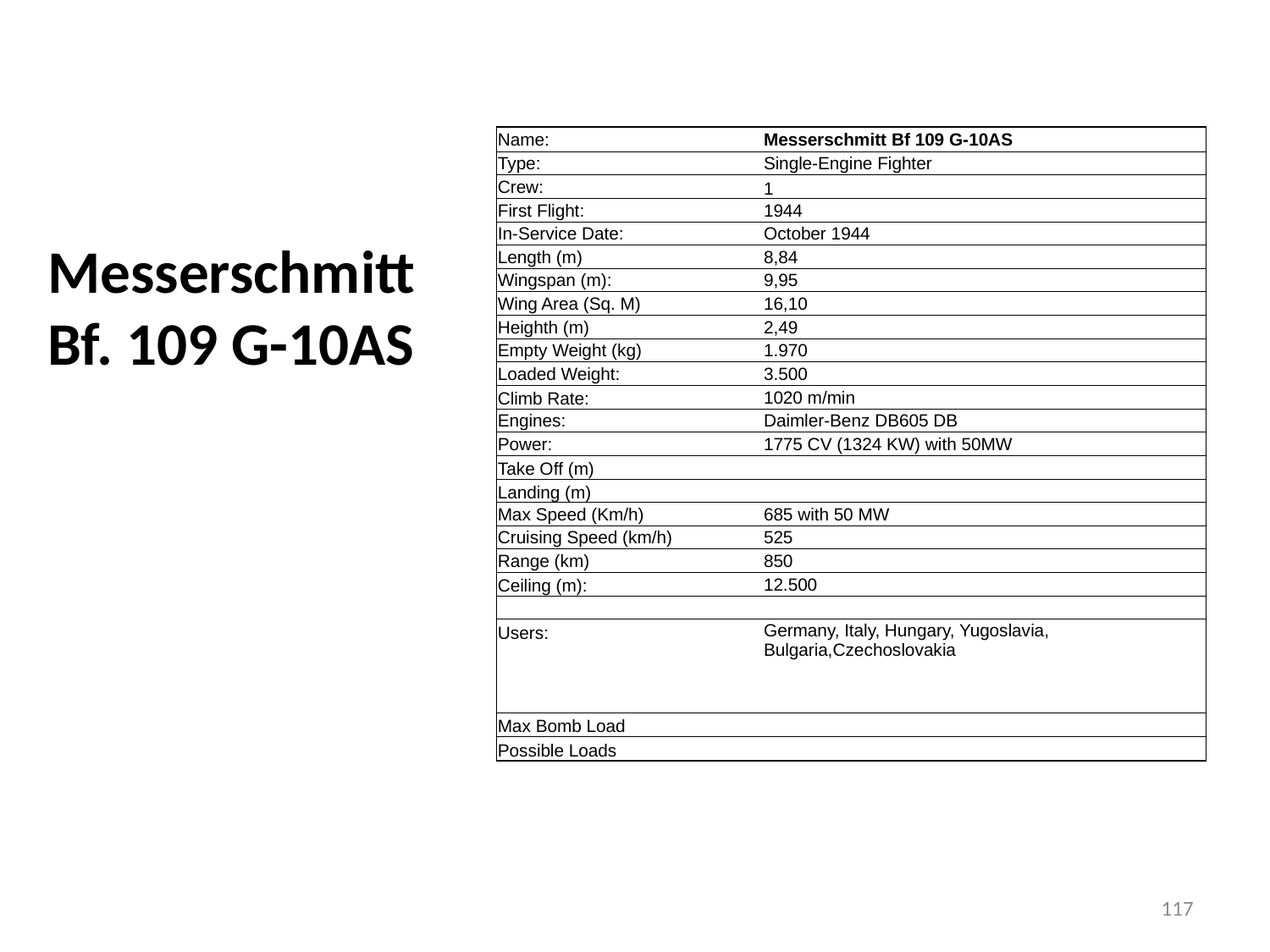

| Name: |  |  | Messerschmitt Bf 109 G-10AS |  |  |  |  |
| --- | --- | --- | --- | --- | --- | --- | --- |
| Type: |  |  | Single-Engine Fighter |  |  |  |  |
| Crew: |  |  | 1 |  |  |  |  |
| First Flight: |  |  | 1944 |  |  |  |  |
| In-Service Date: |  |  | October 1944 |  |  |  |  |
| Length (m) |  |  | 8,84 |  |  |  |  |
| Wingspan (m): |  |  | 9,95 |  |  |  |  |
| Wing Area (Sq. M) |  |  | 16,10 |  |  |  |  |
| Heighth (m) |  |  | 2,49 |  |  |  |  |
| Empty Weight (kg) |  |  | 1.970 |  |  |  |  |
| Loaded Weight: |  |  | 3.500 |  |  |  |  |
| Climb Rate: |  |  | 1020 m/min |  |  |  |  |
| Engines: |  |  | Daimler-Benz DB605 DB |  |  |  |  |
| Power: |  |  | 1775 CV (1324 KW) with 50MW |  |  |  |  |
| Take Off (m) |  |  |  |  |  |  |  |
| Landing (m) |  |  |  |  |  |  |  |
| Max Speed (Km/h) |  |  | 685 with 50 MW |  |  |  |  |
| Cruising Speed (km/h) |  |  | 525 |  |  |  |  |
| Range (km) |  |  | 850 |  |  |  |  |
| Ceiling (m): |  |  | 12.500 |  |  |  |  |
|  |  |  |  |  |  |  |  |
| Users: |  |  | Germany, Italy, Hungary, Yugoslavia, Bulgaria,Czechoslovakia |  |  |  |  |
|  |  |  |  |  |  |  |  |
|  |  |  |  |  |  |  |  |
|  |  |  |  |  |  |  |  |
| Max Bomb Load |  |  |  |  |  |  |  |
| Possible Loads |  |  |  |  |  |  |  |
# Messerschmitt Bf. 109 G-10AS
117